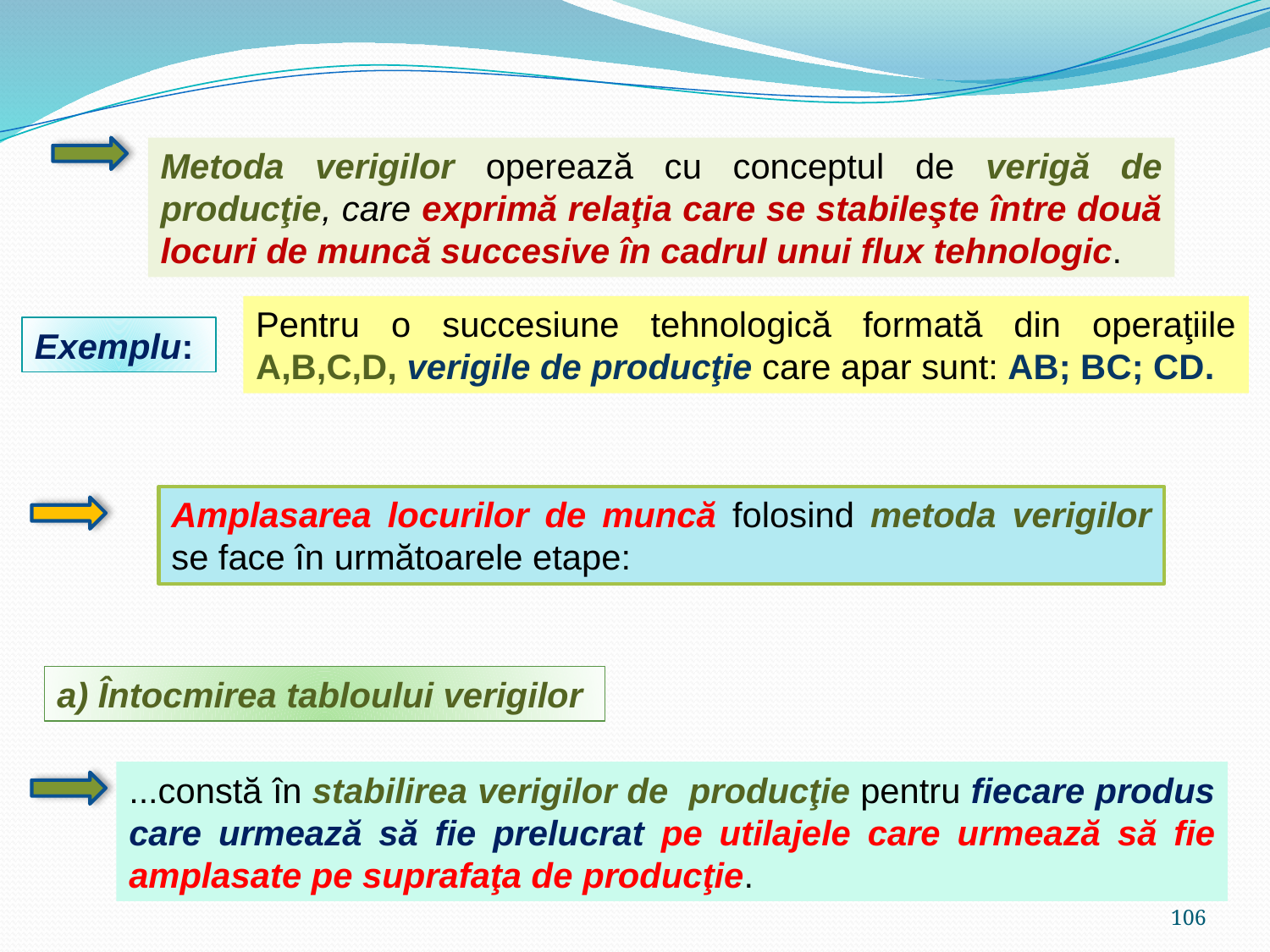

Metoda verigilor operează cu conceptul de verigă de producţie, care exprimă relaţia care se stabileşte între două locuri de muncă succesive în cadrul unui flux tehnologic.
Pentru o succesiune tehnologică formată din operaţiile A,B,C,D, verigile de producţie care apar sunt: AB; BC; CD.
Exemplu:
Amplasarea locurilor de muncă folosind metoda verigilor se face în următoarele etape:

a) Întocmirea tabloului verigilor
...constă în stabilirea verigilor de  producţie pentru fiecare produs care urmează să fie prelucrat pe utilajele care urmează să fie amplasate pe suprafaţa de producţie.

106